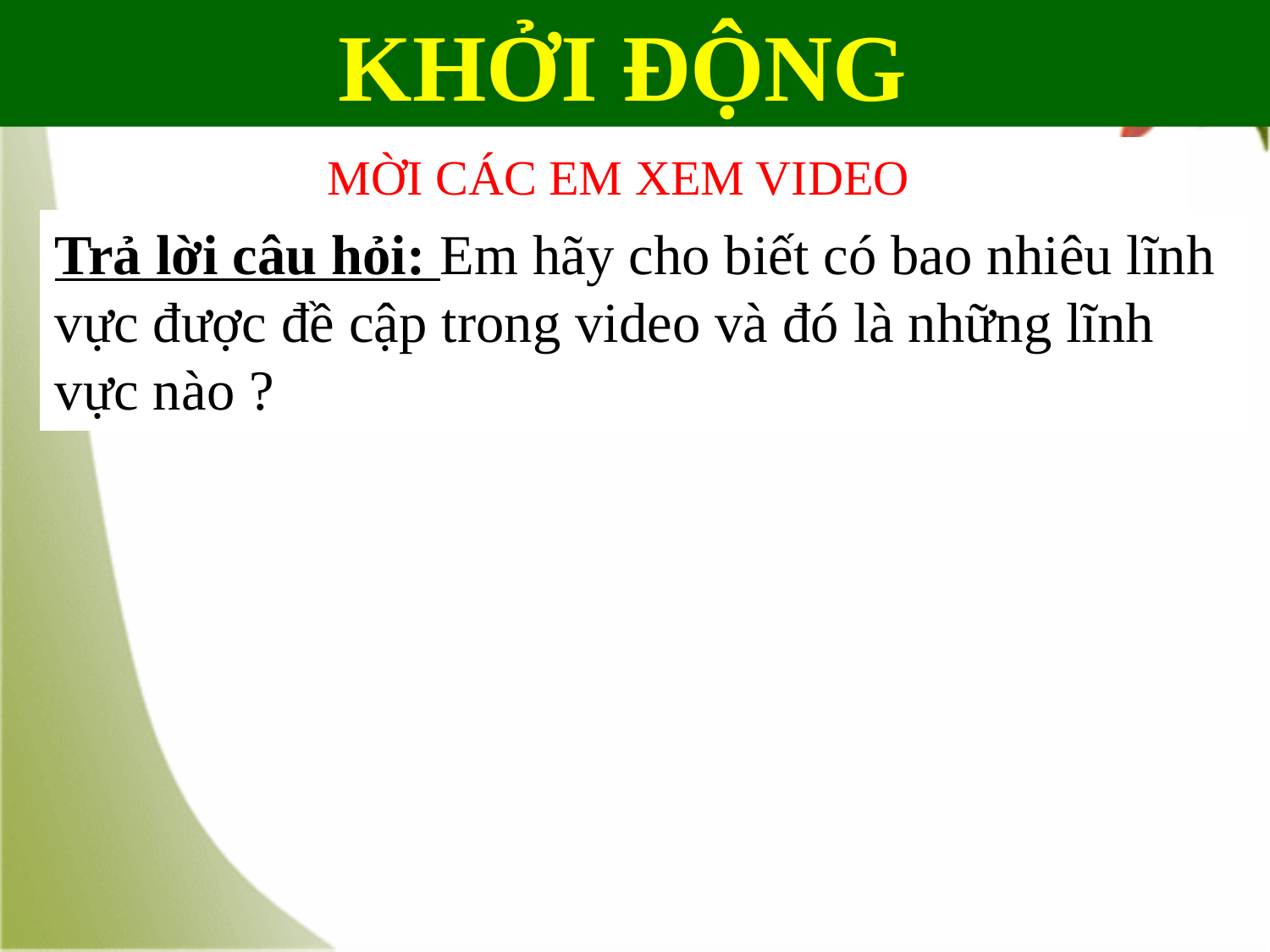

KHỞI ĐỘNG
MỜI CÁC EM XEM VIDEO
Trả lời câu hỏi: Em hãy cho biết có bao nhiêu lĩnh vực được đề cập trong video và đó là những lĩnh vực nào ?